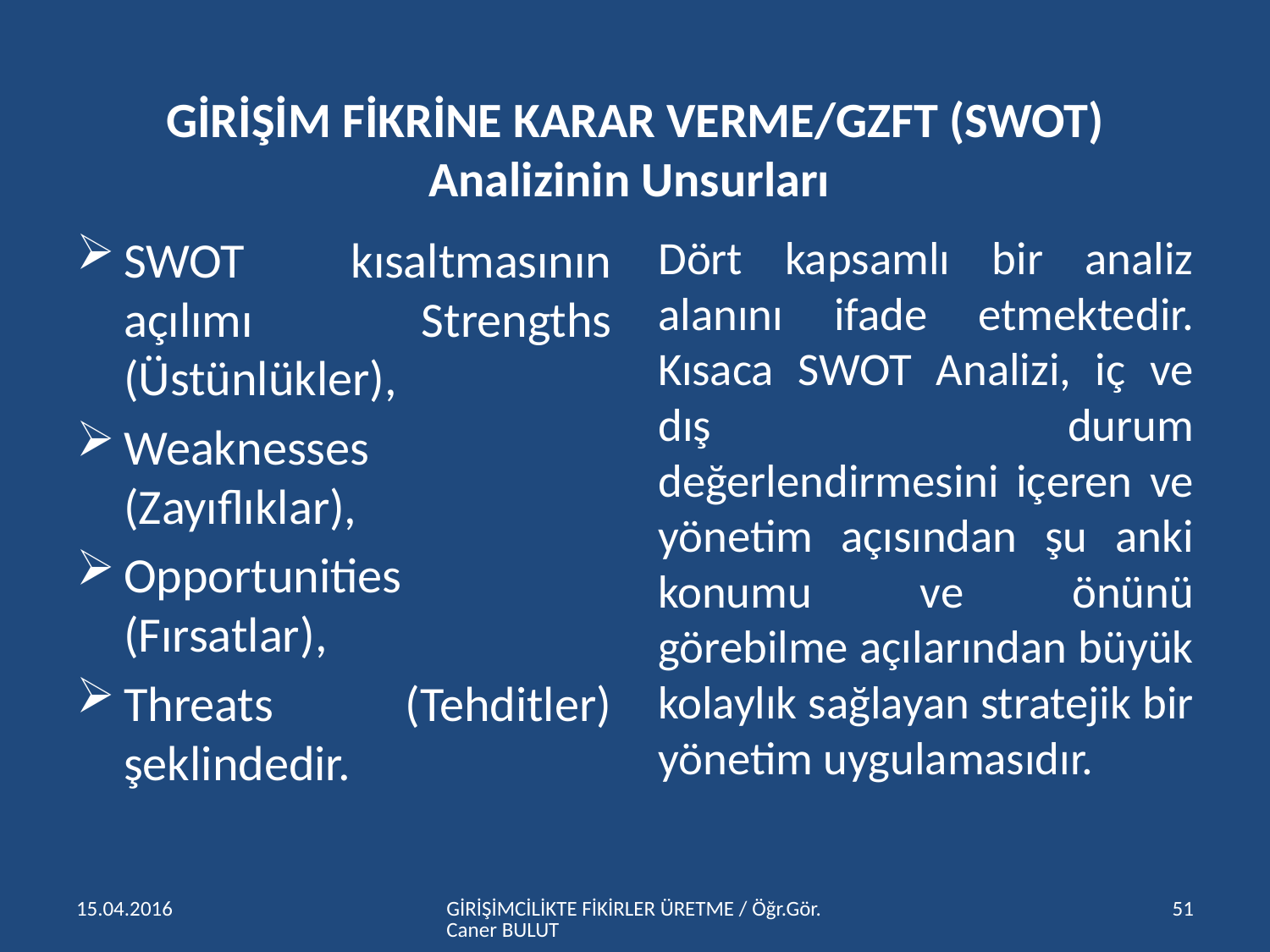

# GİRİŞİM FİKRİNE KARAR VERME/GZFT (SWOT) Analizinin Unsurları
SWOT kısaltmasının açılımı Strengths (Üstünlükler),
Weaknesses (Zayıflıklar),
Opportunities (Fırsatlar),
Threats (Tehditler) şeklindedir.

Dört kapsamlı bir analiz alanını ifade etmektedir. Kısaca SWOT Analizi, iç ve dış durum değerlendirmesini içeren ve yönetim açısından şu anki konumu ve önünü görebilme açılarından büyük kolaylık sağlayan stratejik bir yönetim uygulamasıdır.
15.04.2016
GİRİŞİMCİLİKTE FİKİRLER ÜRETME / Öğr.Gör.Caner BULUT
51